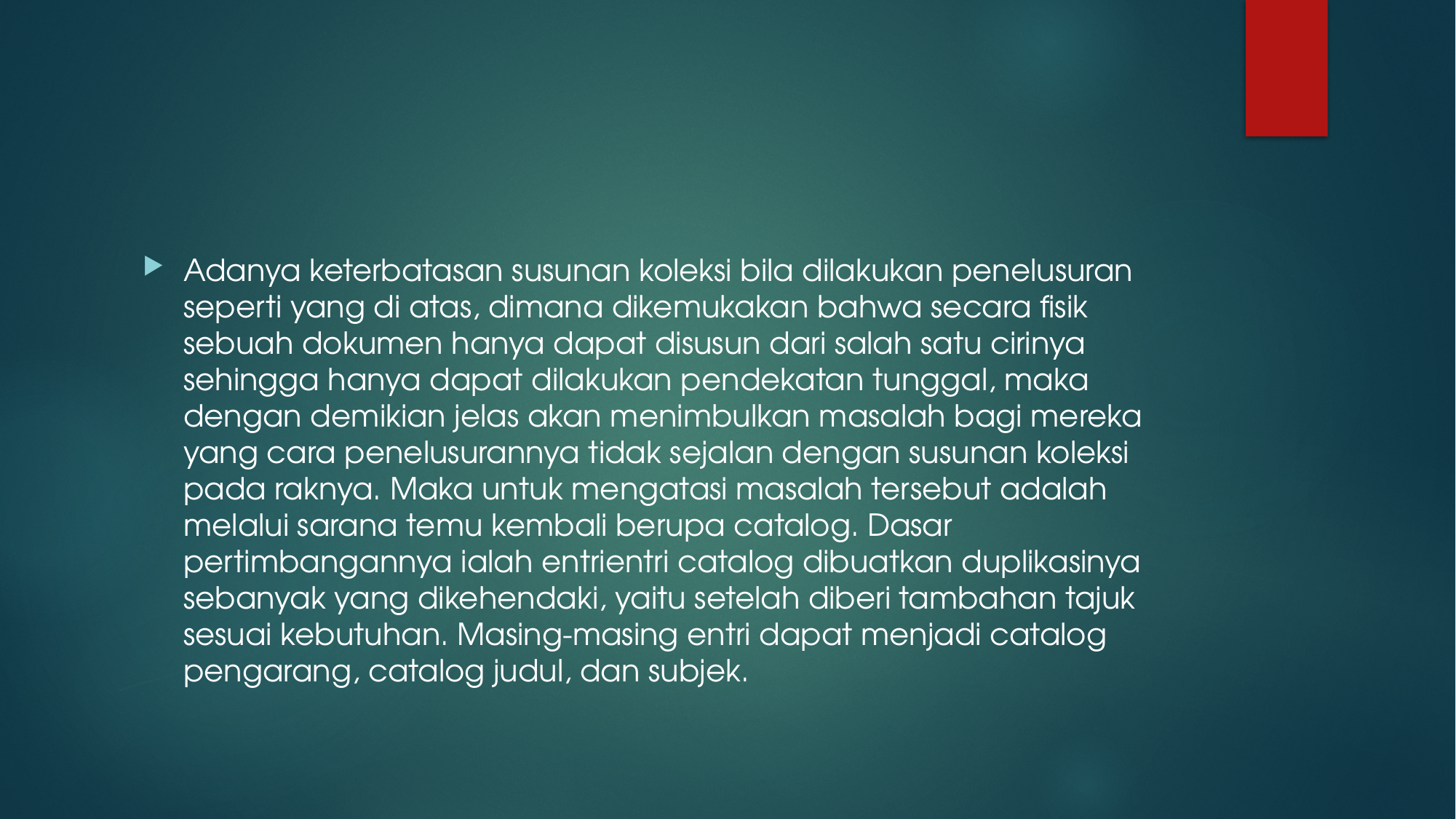

#
Adanya keterbatasan susunan koleksi bila dilakukan penelusuran seperti yang di atas, dimana dikemukakan bahwa secara fisik sebuah dokumen hanya dapat disusun dari salah satu cirinya sehingga hanya dapat dilakukan pendekatan tunggal, maka dengan demikian jelas akan menimbulkan masalah bagi mereka yang cara penelusurannya tidak sejalan dengan susunan koleksi pada raknya. Maka untuk mengatasi masalah tersebut adalah melalui sarana temu kembali berupa catalog. Dasar pertimbangannya ialah entrientri catalog dibuatkan duplikasinya sebanyak yang dikehendaki, yaitu setelah diberi tambahan tajuk sesuai kebutuhan. Masing-masing entri dapat menjadi catalog pengarang, catalog judul, dan subjek.